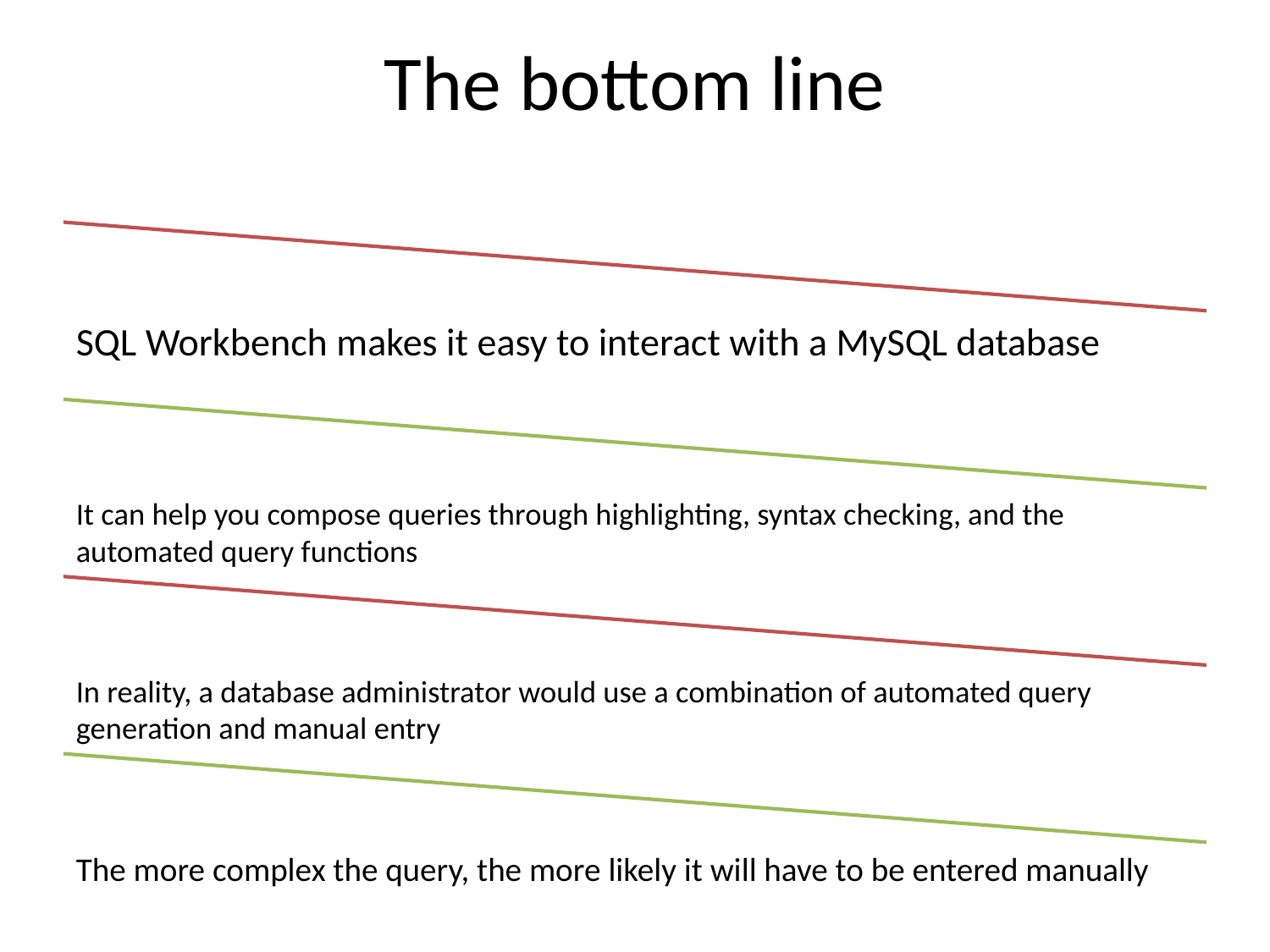

# The bottom line
SQL Workbench makes it easy to interact with a MySQL database
It can help you compose queries through highlighting, syntax checking, and the automated query functions
In reality, a database administrator would use a combination of automated query generation and manual entry
The more complex the query, the more likely it will have to be entered manually